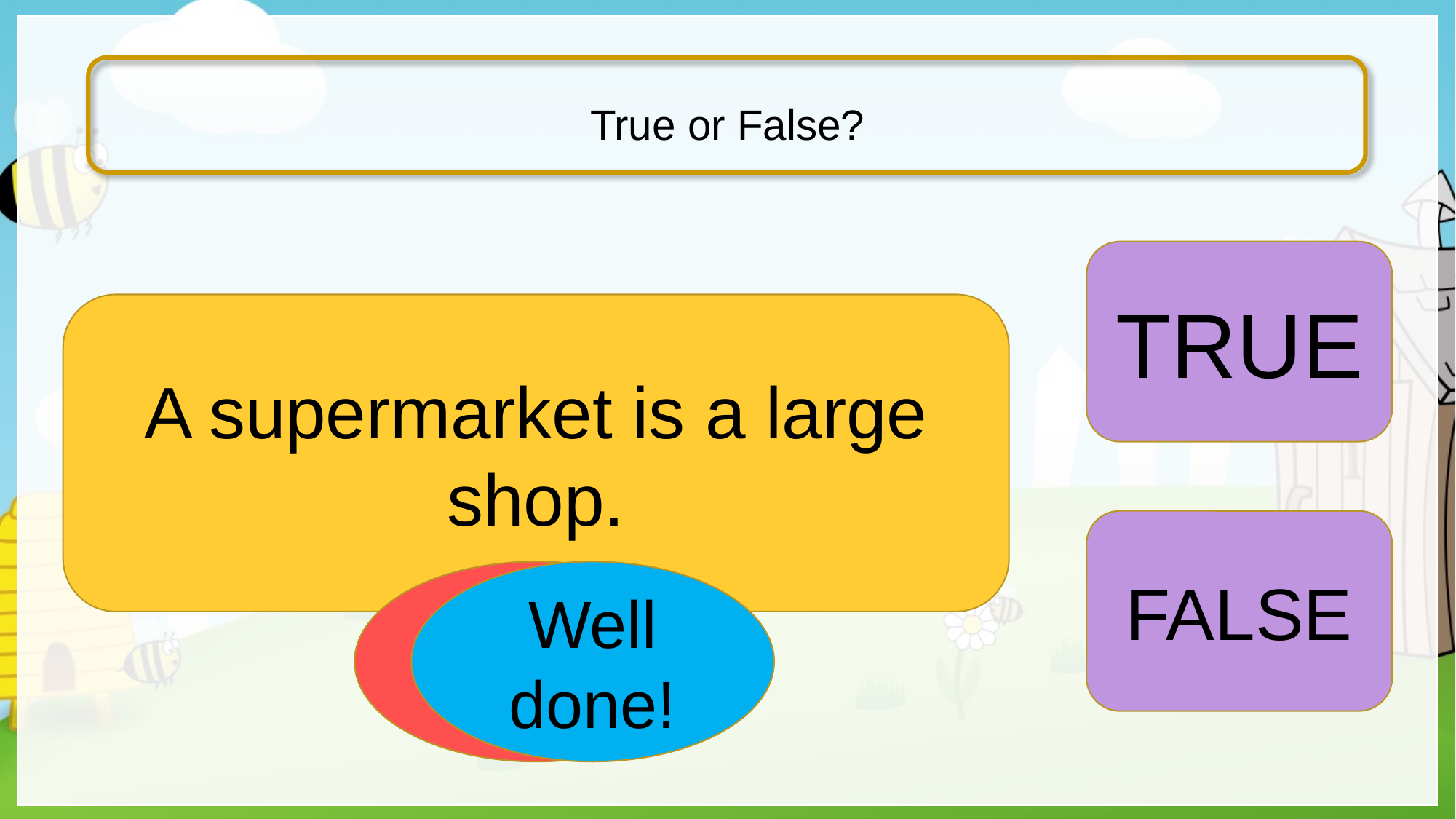

True or False?
TRUE
A supermarket is a large shop.
FALSE
Try again
Well done!